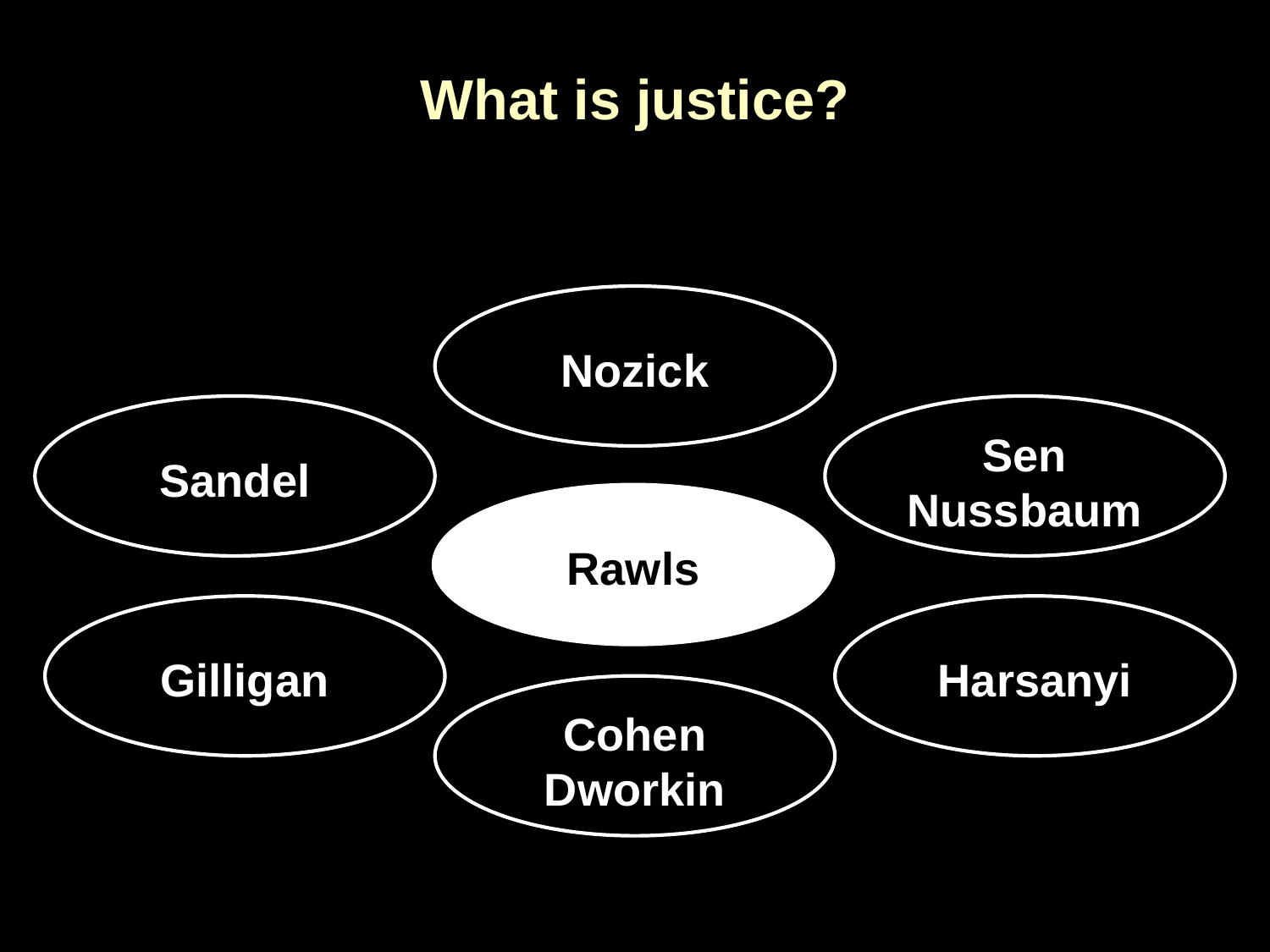

# What is justice?

Nozick

Sandel
Sen
Nussbaum

Rawls

Gilligan

Harsanyi
Cohen
Dworkin